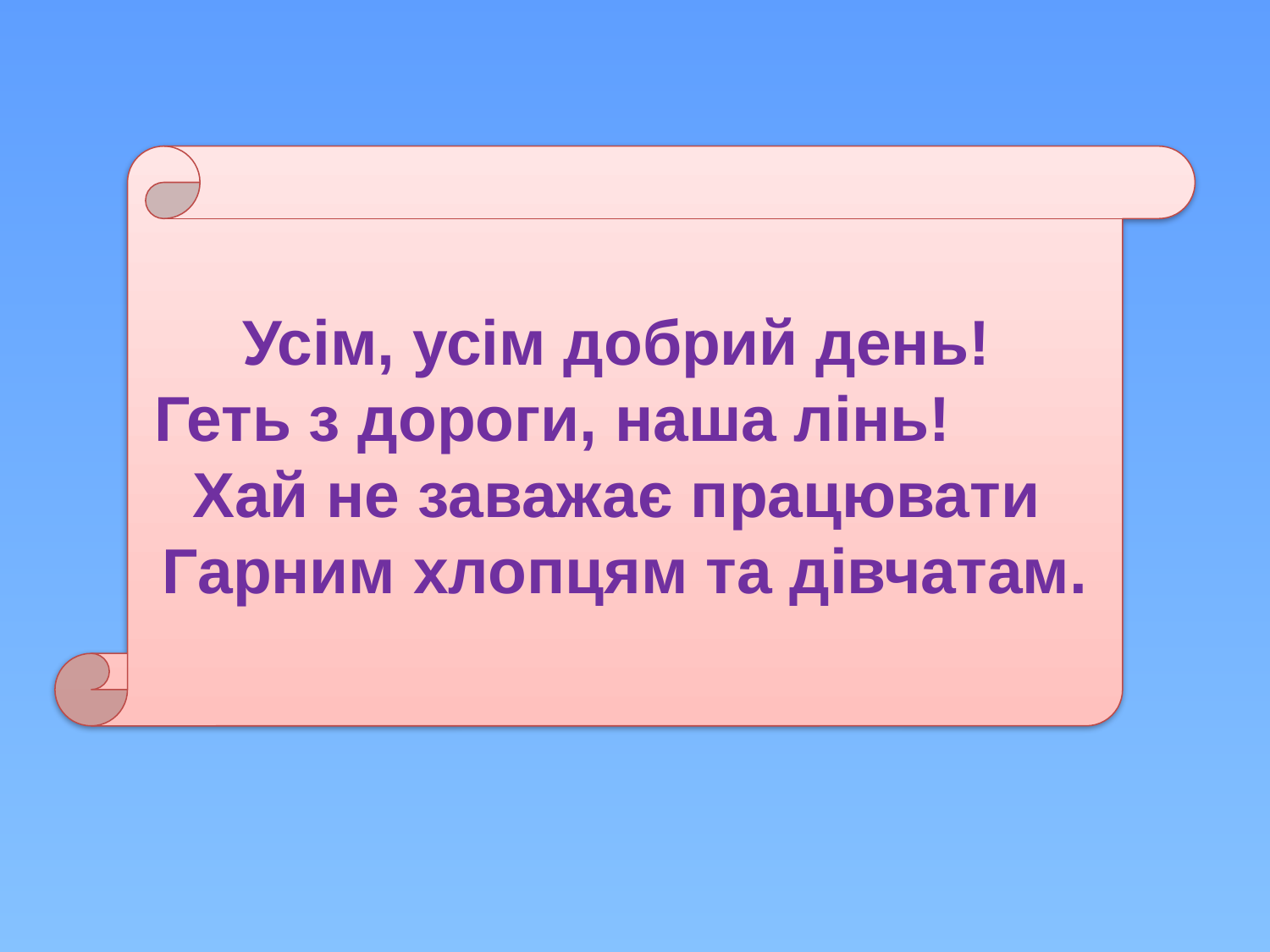

Усім, усім добрий день!
Геть з дороги, наша лінь!
Хай не заважає працювати
Гарним хлопцям та дівчатам.